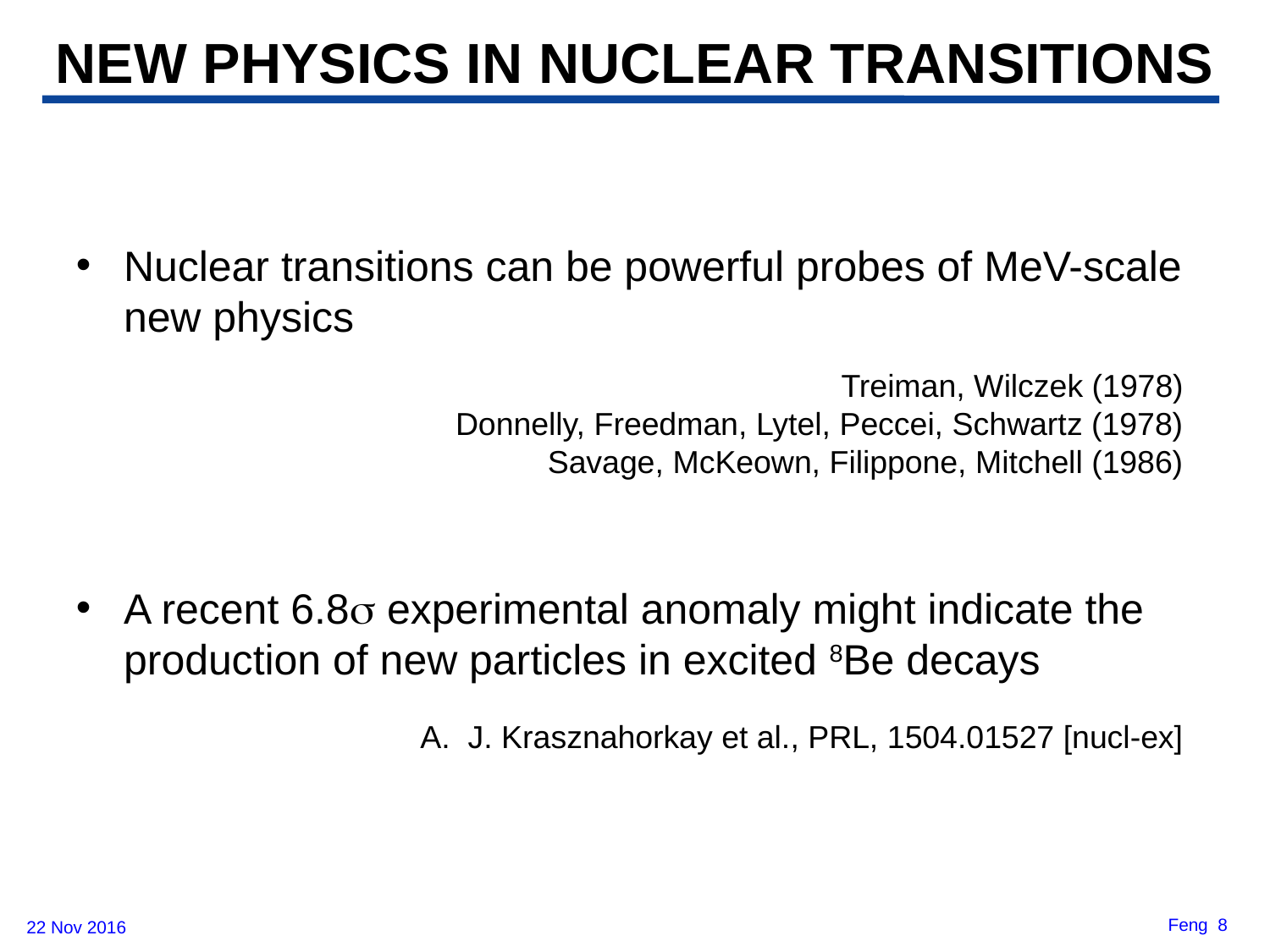

NEW PHYSICS IN NUCLEAR TRANSITIONS
Nuclear transitions can be powerful probes of MeV-scale new physics

Treiman, Wilczek (1978)
Donnelly, Freedman, Lytel, Peccei, Schwartz (1978)
Savage, McKeown, Filippone, Mitchell (1986)

A recent 6.8σ experimental anomaly might indicate the production of new particles in excited 8Be decays

J. Krasznahorkay et al., PRL, 1504.01527 [nucl-ex]